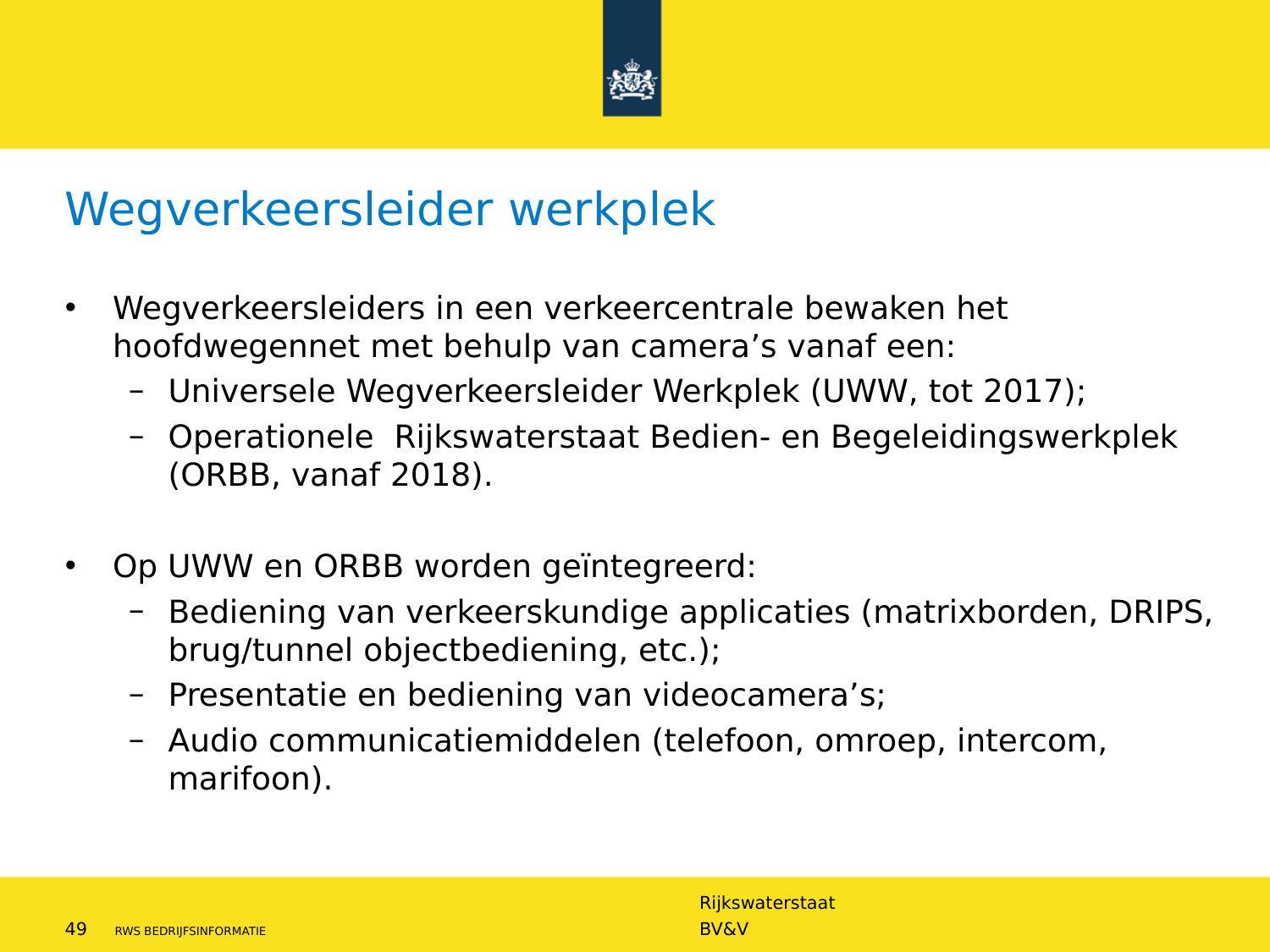

# Wegverkeersleider werkplek
Wegverkeersleiders in een verkeercentrale bewaken het hoofdwegennet met behulp van camera’s vanaf een:
Universele Wegverkeersleider Werkplek (UWW, tot 2017);
Operationele  Rijkswaterstaat Bedien- en Begeleidingswerkplek (ORBB, vanaf 2018).

Op UWW en ORBB worden geïntegreerd:
Bediening van verkeerskundige applicaties (matrixborden, DRIPS, brug/tunnel objectbediening, etc.);
Presentatie en bediening van videocamera’s;
Audio communicatiemiddelen (telefoon, omroep, intercom, marifoon).